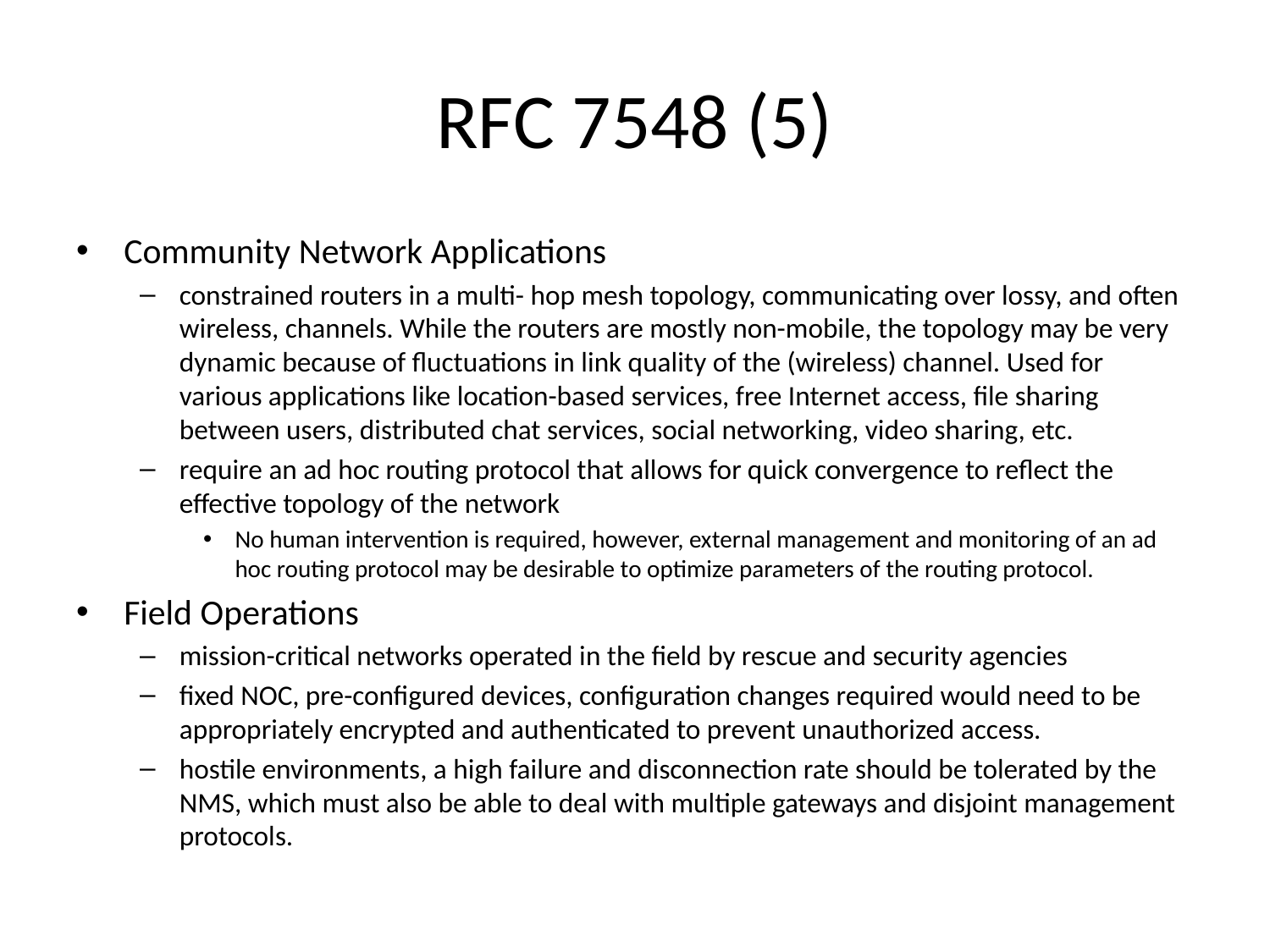

# RFC 7548 (5)
Community Network Applications
constrained routers in a multi- hop mesh topology, communicating over lossy, and often wireless, channels. While the routers are mostly non-mobile, the topology may be very dynamic because of fluctuations in link quality of the (wireless) channel. Used for various applications like location-based services, free Internet access, file sharing between users, distributed chat services, social networking, video sharing, etc.
require an ad hoc routing protocol that allows for quick convergence to reflect the effective topology of the network
No human intervention is required, however, external management and monitoring of an ad hoc routing protocol may be desirable to optimize parameters of the routing protocol.
Field Operations
mission-critical networks operated in the field by rescue and security agencies
fixed NOC, pre-configured devices, configuration changes required would need to be appropriately encrypted and authenticated to prevent unauthorized access.
hostile environments, a high failure and disconnection rate should be tolerated by the NMS, which must also be able to deal with multiple gateways and disjoint management protocols.